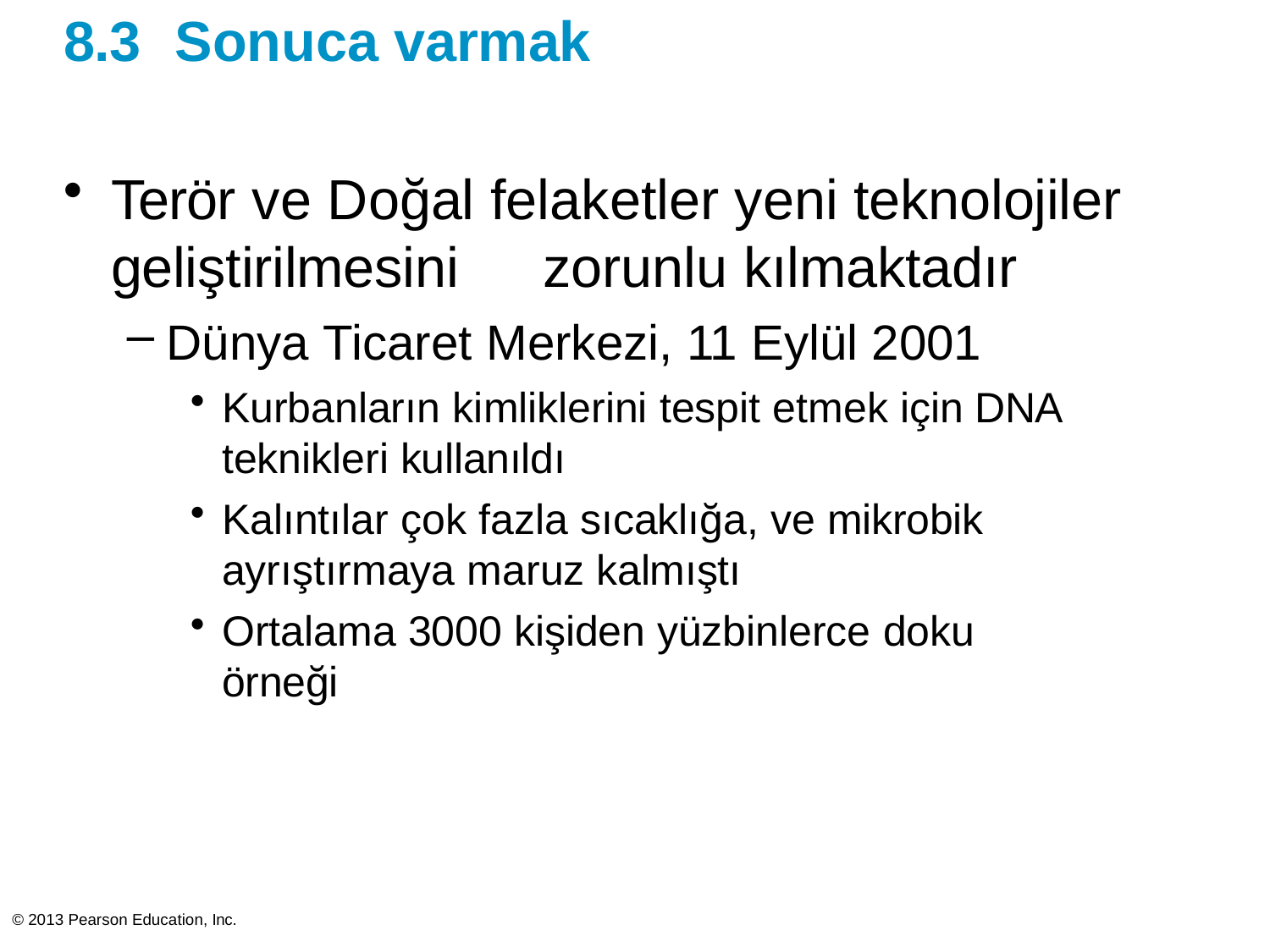

# 8.3	Sonuca varmak
Terör ve Doğal felaketler yeni teknolojiler geliştirilmesini	zorunlu kılmaktadır
Dünya Ticaret Merkezi, 11 Eylül 2001
Kurbanların kimliklerini tespit etmek için DNA teknikleri kullanıldı
Kalıntılar çok fazla sıcaklığa, ve mikrobik ayrıştırmaya maruz kalmıştı
Ortalama 3000 kişiden yüzbinlerce doku örneği
© 2013 Pearson Education, Inc.